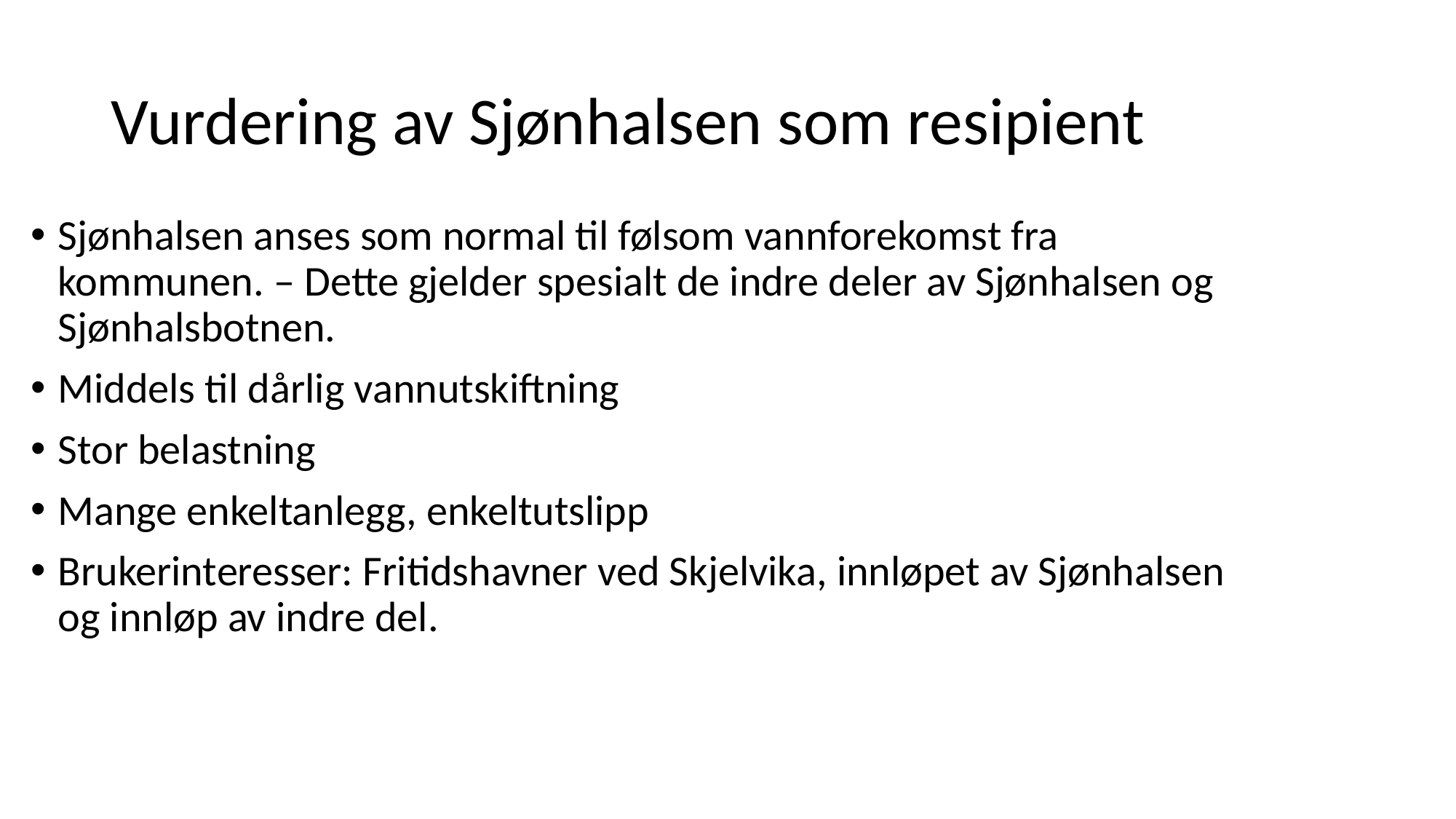

# Vurdering av Sjønhalsen som resipient
Sjønhalsen anses som normal til følsom vannforekomst fra kommunen. – Dette gjelder spesialt de indre deler av Sjønhalsen og Sjønhalsbotnen.
Middels til dårlig vannutskiftning
Stor belastning
Mange enkeltanlegg, enkeltutslipp
Brukerinteresser: Fritidshavner ved Skjelvika, innløpet av Sjønhalsen og innløp av indre del.